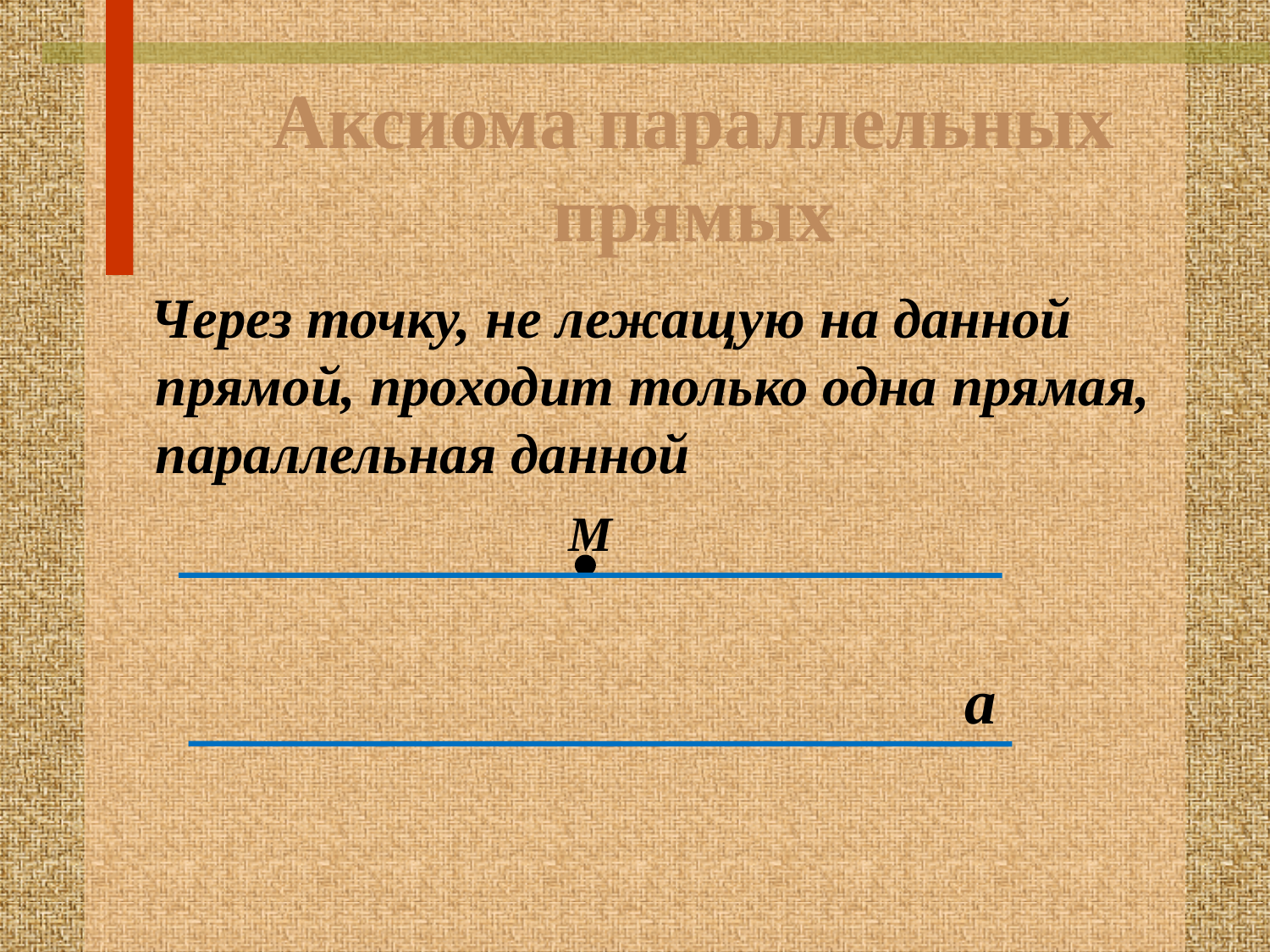

# Аксиома параллельных прямых
   Через точку, не лежащую на данной прямой, проходит только одна прямая, параллельная данной
М

а